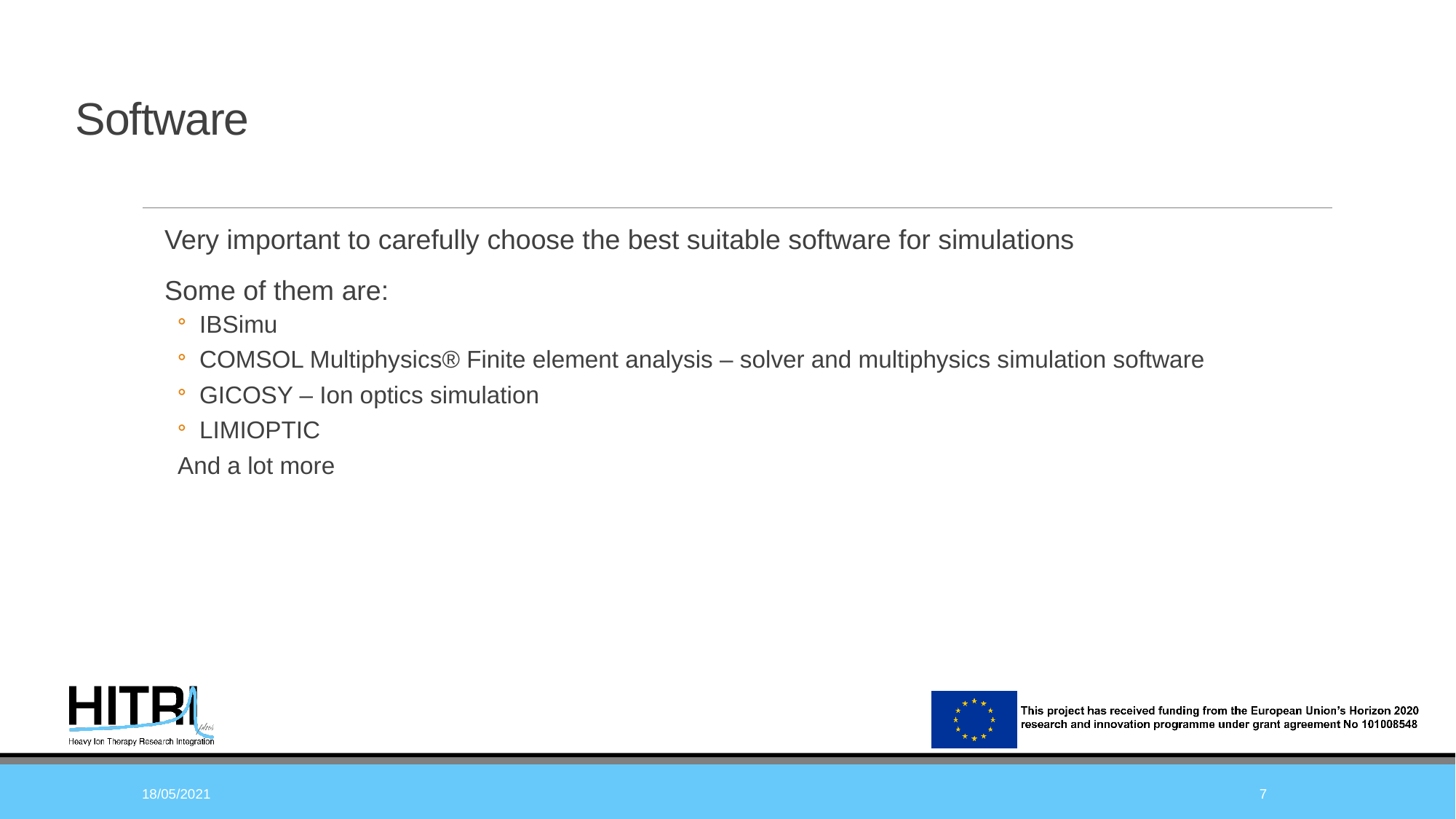

# Software
Very important to carefully choose the best suitable software for simulations
Some of them are:
IBSimu
COMSOL Multiphysics® Finite element analysis – solver and multiphysics simulation software
GICOSY – Ion optics simulation
LIMIOPTIC
And a lot more

18/05/2021
7